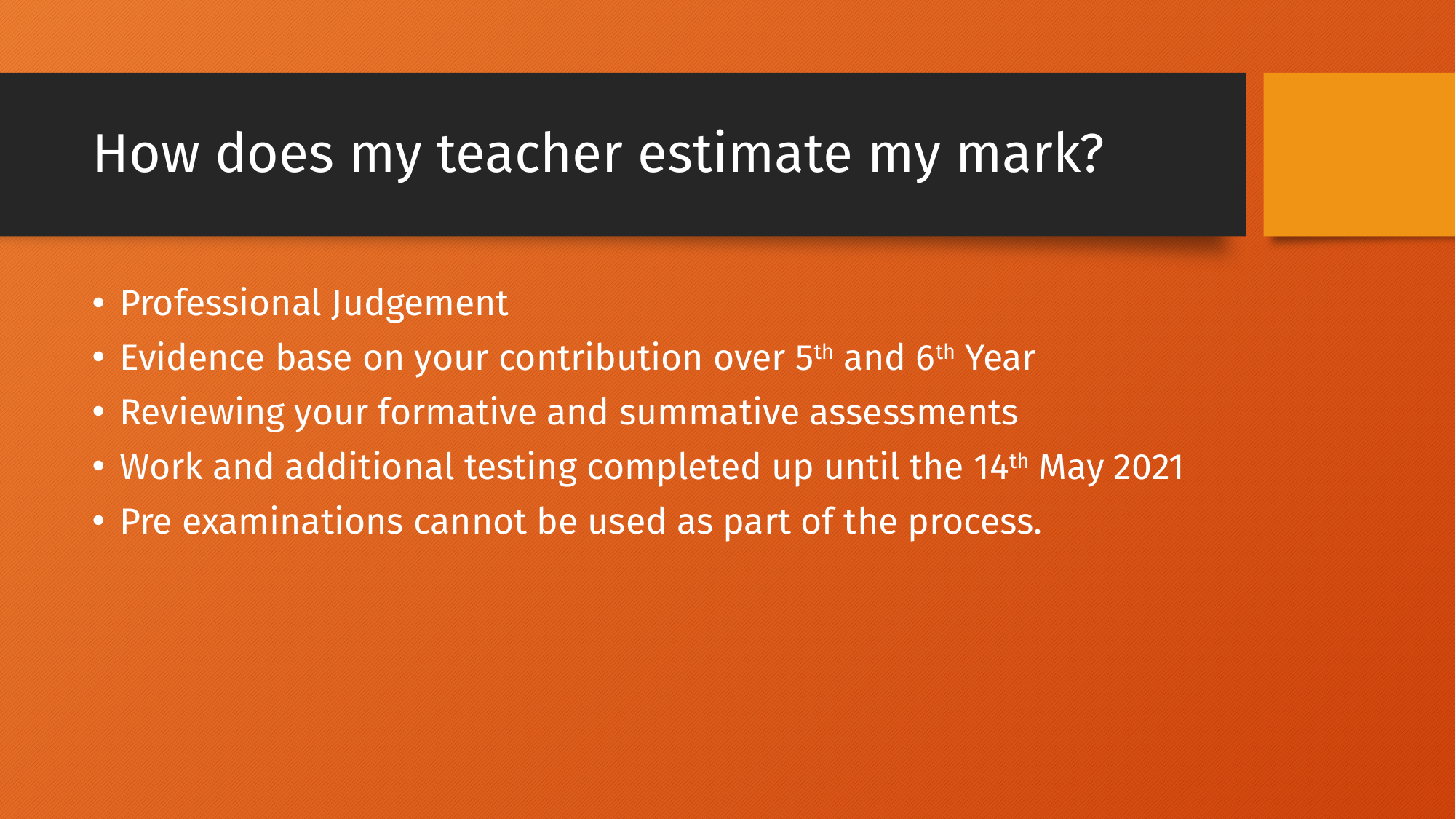

# How does my teacher estimate my mark?
Professional Judgement
Evidence base on your contribution over 5th and 6th Year
Reviewing your formative and summative assessments
Work and additional testing completed up until the 14th May 2021
Pre examinations cannot be used as part of the process.